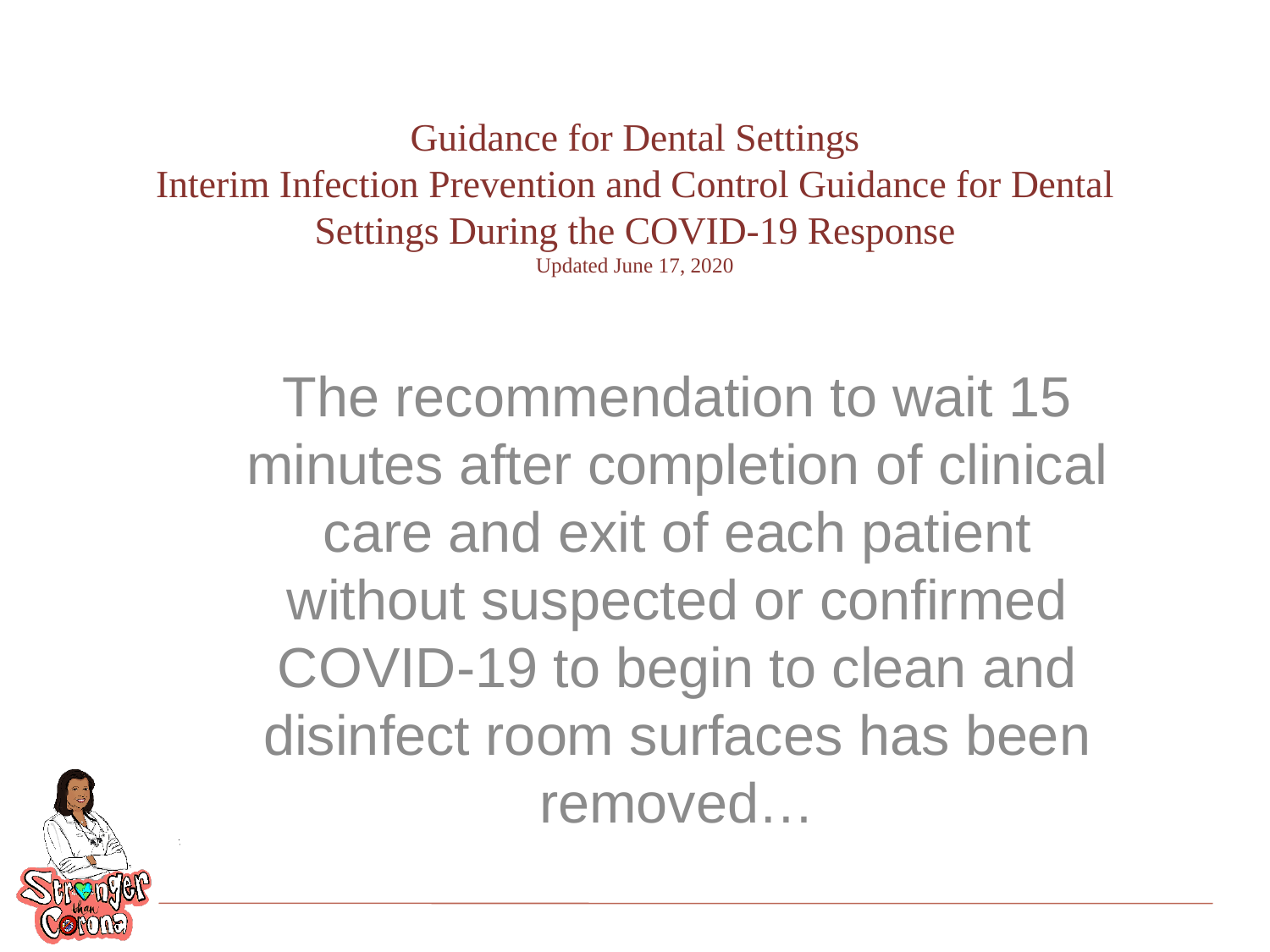

# Guidance for Dental Settings Interim Infection Prevention and Control Guidance for Dental Settings During the COVID-19 Response Updated June 17, 2020
The recommendation to wait 15 minutes after completion of clinical care and exit of each patient without suspected or confirmed COVID-19 to begin to clean and disinfect room surfaces has been removed…